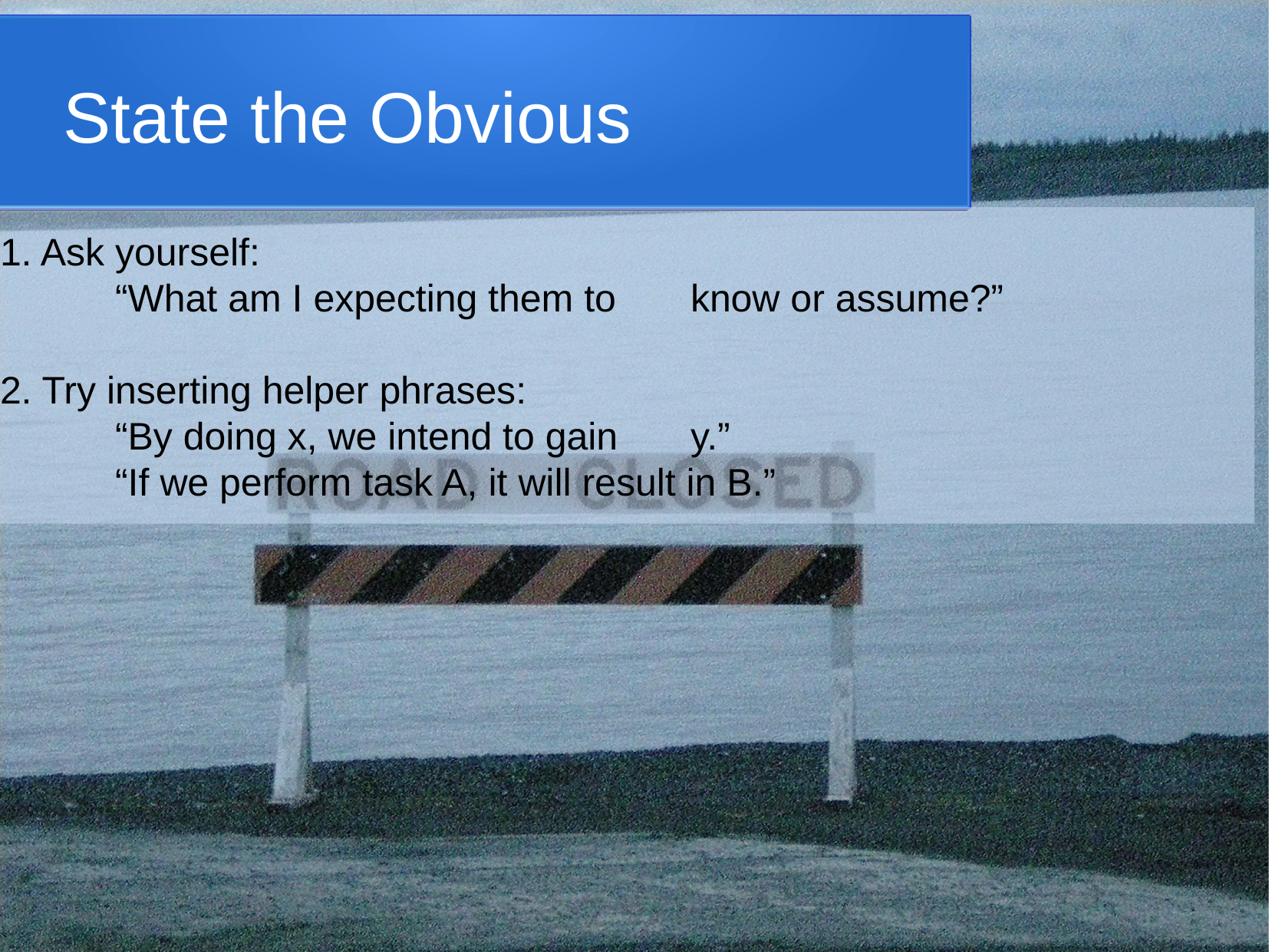

State the Obvious
1. Ask yourself:
	“What am I expecting them to 	know or assume?”

2. Try inserting helper phrases:
	“By doing x, we intend to gain 	y.”
	“If we perform task A, it will result in B.”